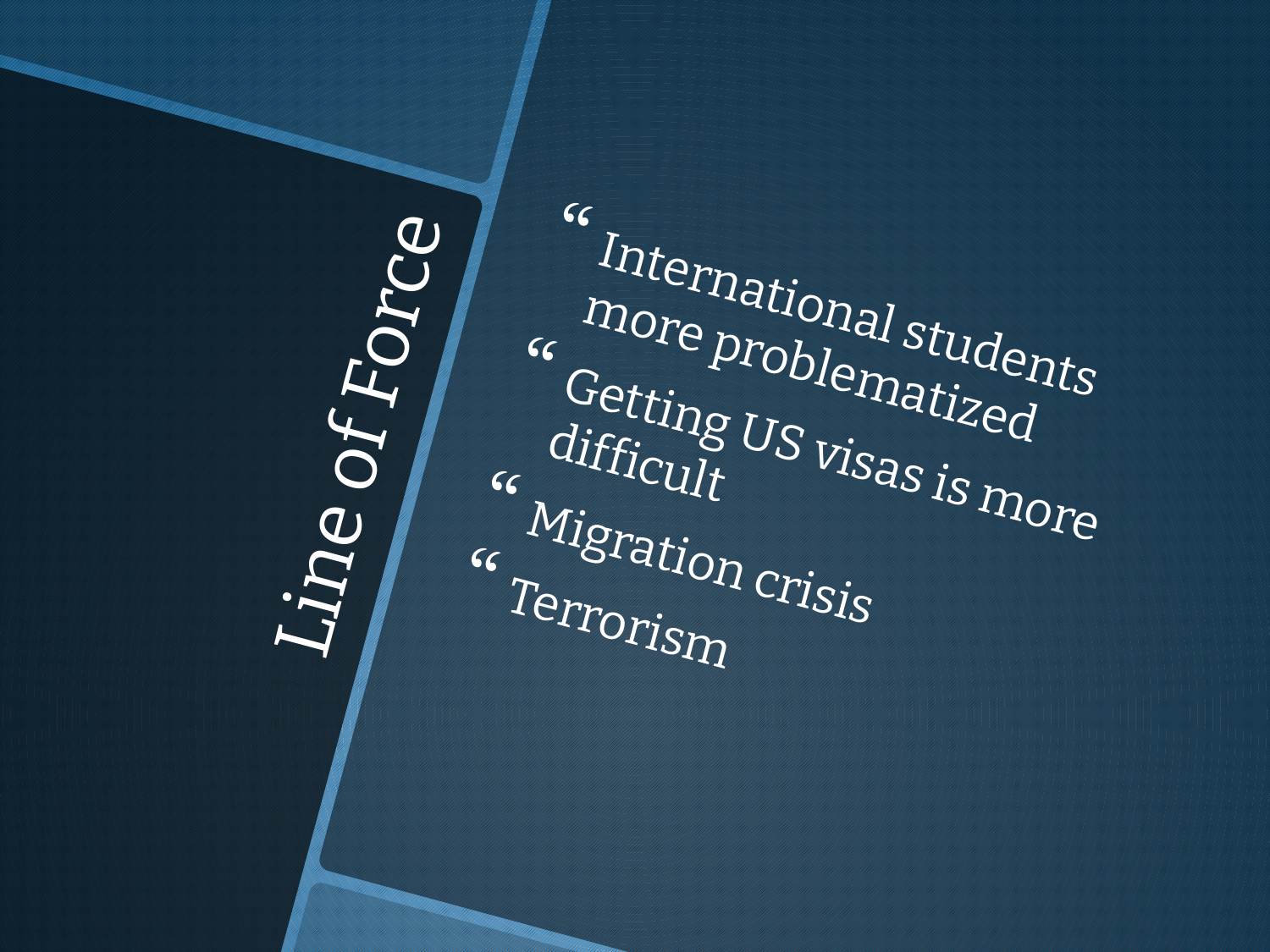

International students more problematized
Getting US visas is more difficult
Migration crisis
Terrorism
# Line of Force